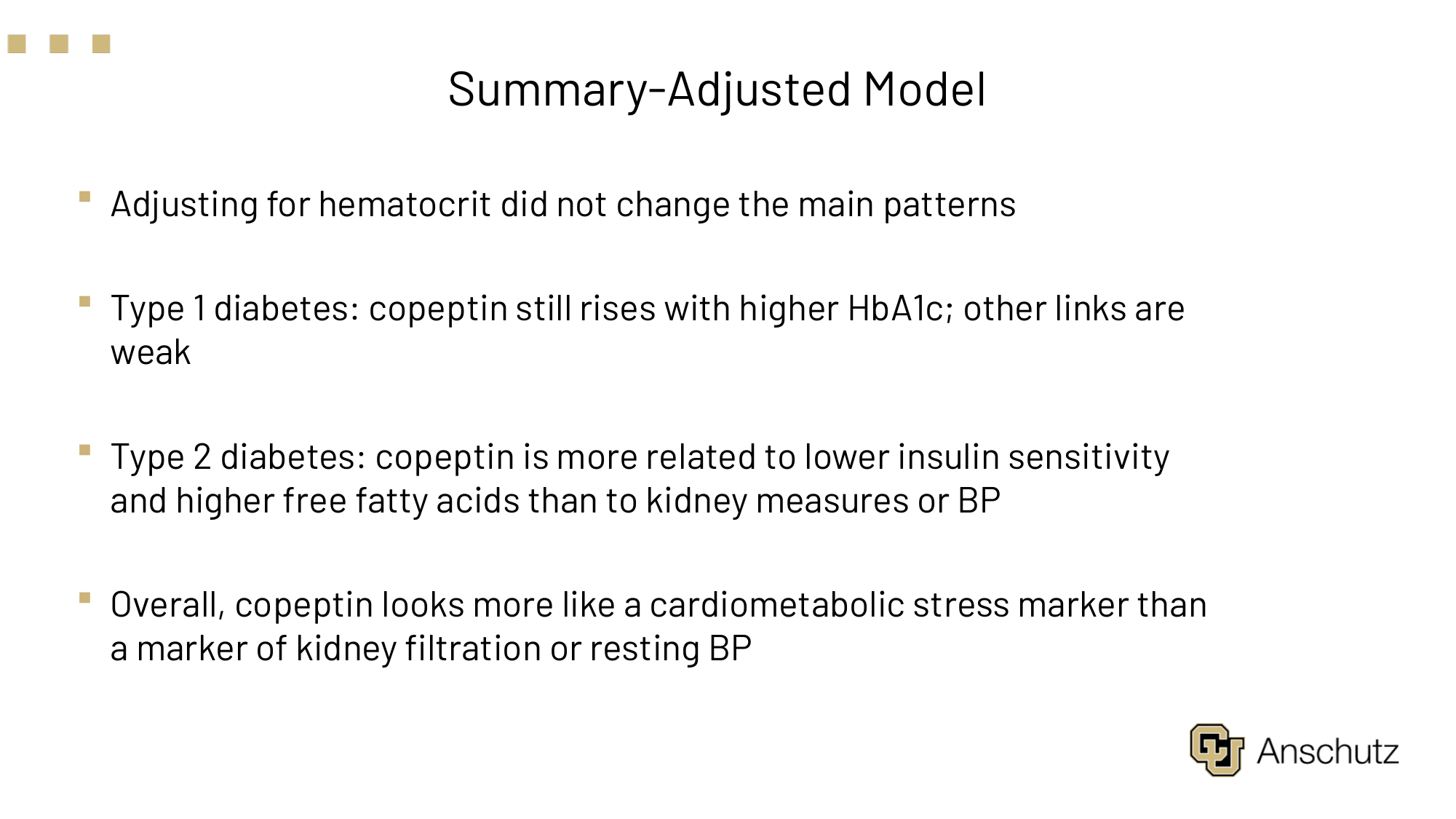

# Summary-Adjusted Model
Adjusting for hematocrit did not change the main patterns

Type 1 diabetes: copeptin still rises with higher HbA1c; other links are weak

Type 2 diabetes: copeptin is more related to lower insulin sensitivity and higher free fatty acids than to kidney measures or BP

Overall, copeptin looks more like a cardiometabolic stress marker than a marker of kidney filtration or resting BP